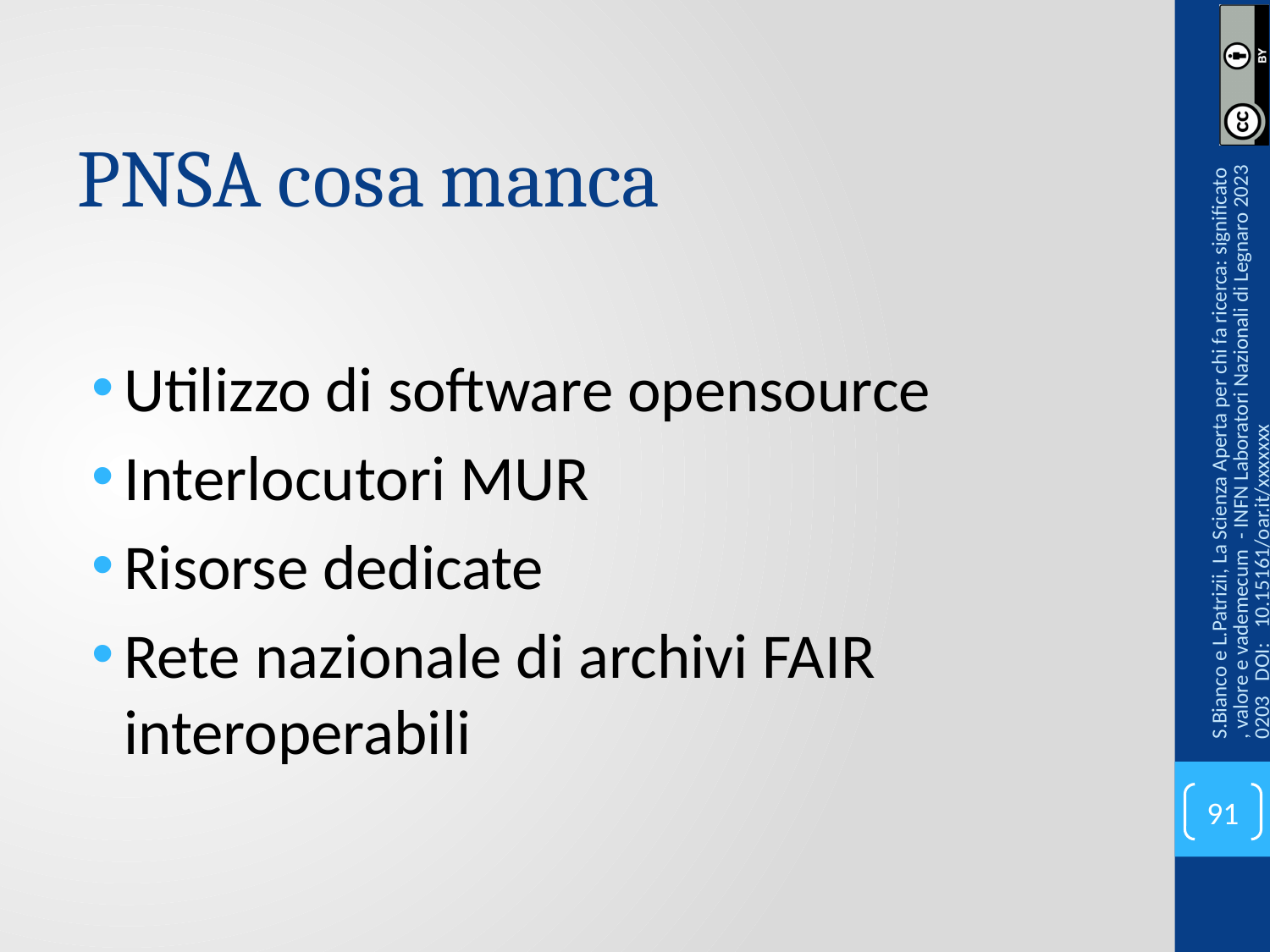

# PNSA cosa manca
Utilizzo di software opensource
Interlocutori MUR
Risorse dedicate
Rete nazionale di archivi FAIR interoperabili
S.Bianco e L.Patrizii, La Scienza Aperta per chi fa ricerca: significato, valore e vademecum  - INFN Laboratori Nazionali di Legnaro 20230203   DOI:   10.15161/oar.it/xxxxxxx
91